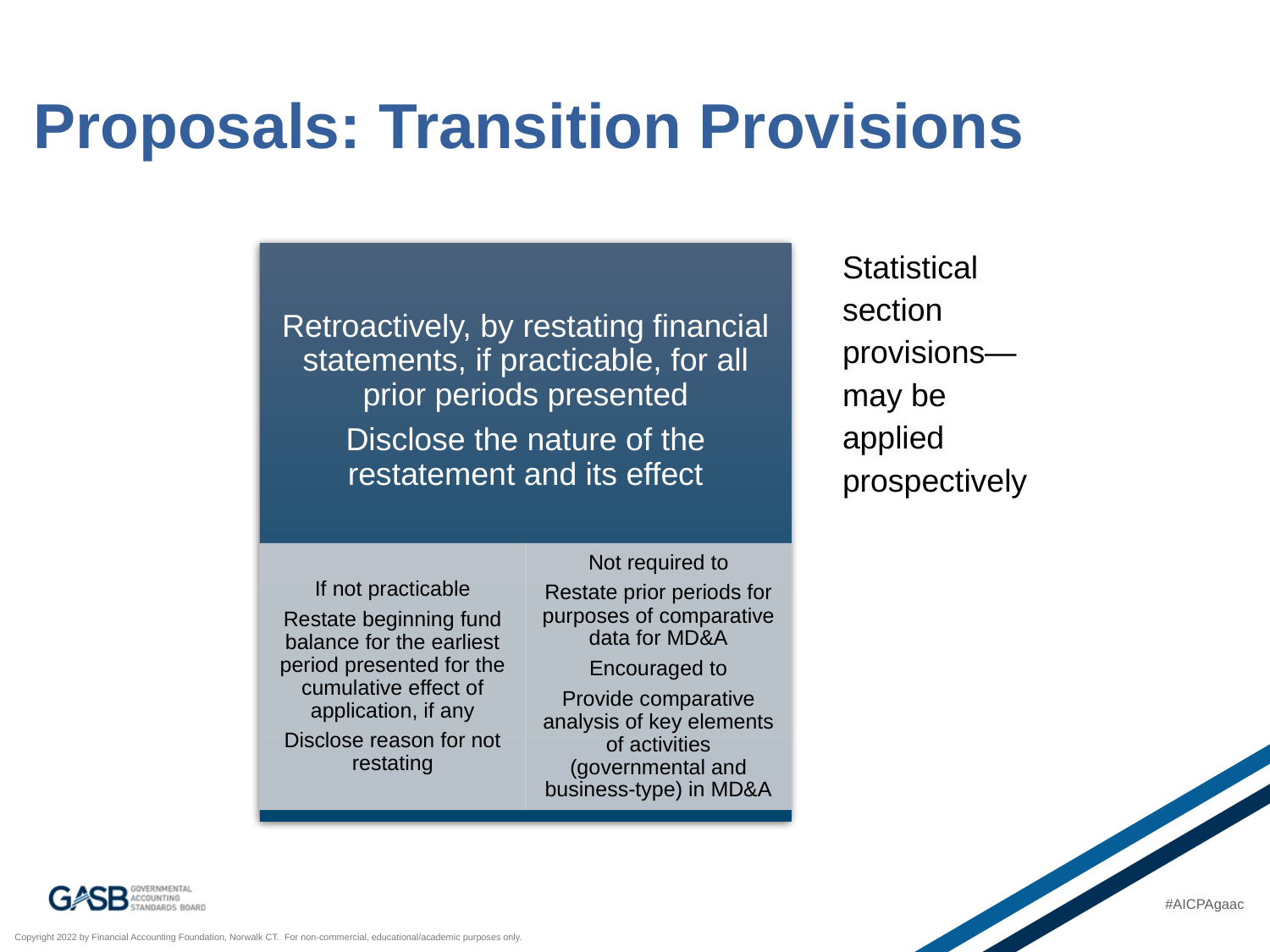

# Proposals: Transition Provisions
Statistical section provisions—may be applied prospectively

Retroactively, by restating financial statements, if practicable, for all prior periods presented
Disclose the nature of the restatement and its effect

If not practicable
Restate beginning fund balance for the earliest period presented for the cumulative effect of application, if any
Disclose reason for not restating
Not required to
Restate prior periods for purposes of comparative data for MD&A
Encouraged to
Provide comparative analysis of key elements of activities (governmental and business-type) in MD&A
#AICPAgaac